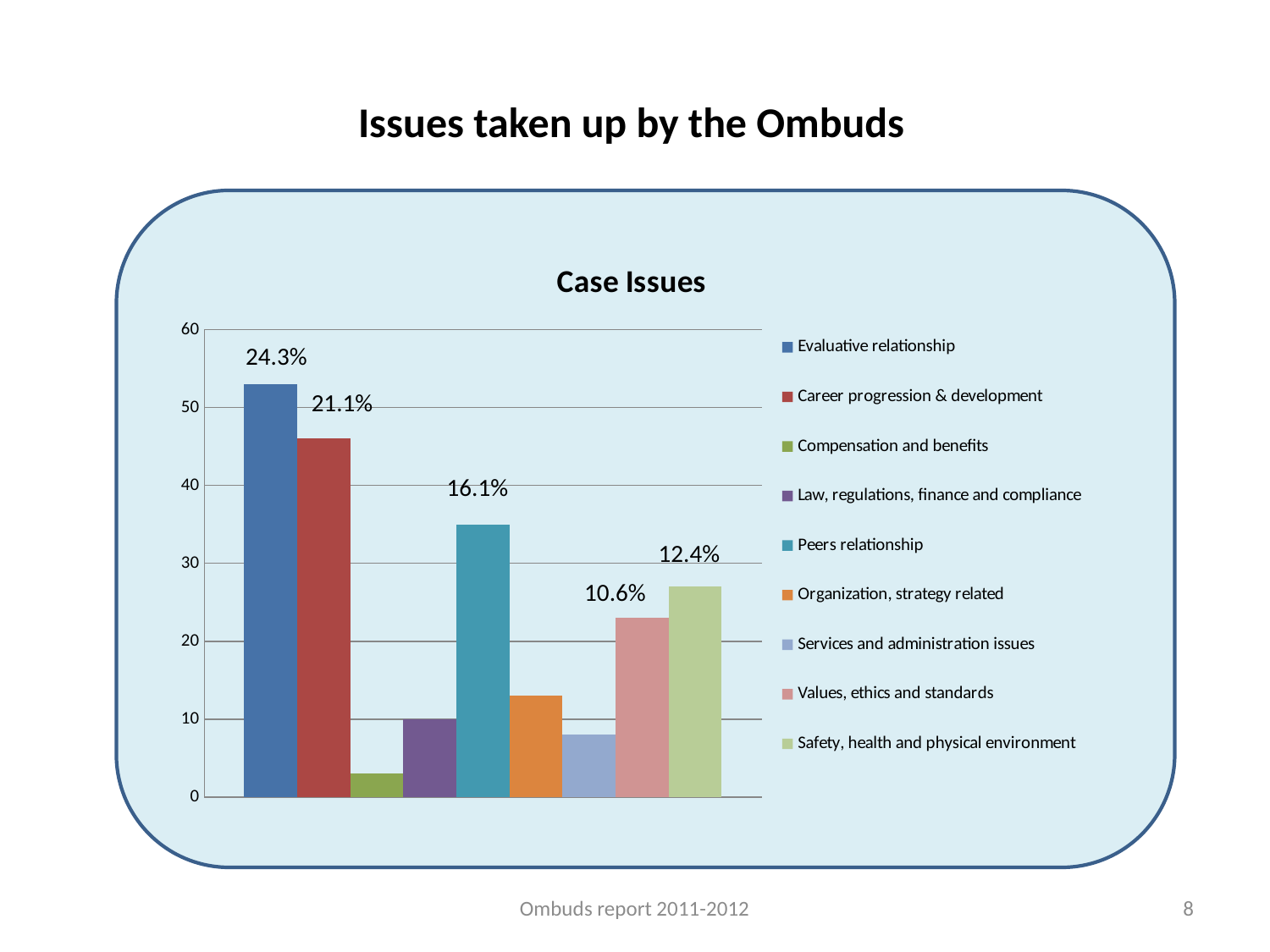

Issues taken up by the Ombuds

### Chart: Case Issues

| Category | Evaluative relationship | Career progression & development | Compensation and benefits | Law, regulations, finance and compliance | Peers relationship | Organization, strategy related | Services and administration issues | Values, ethics and standards | Safety, health and physical environment |
|---|---|---|---|---|---|---|---|---|---|
24.3%
21.1%
16.1%
12.4%
10.6%
Ombuds report 2011-2012
8